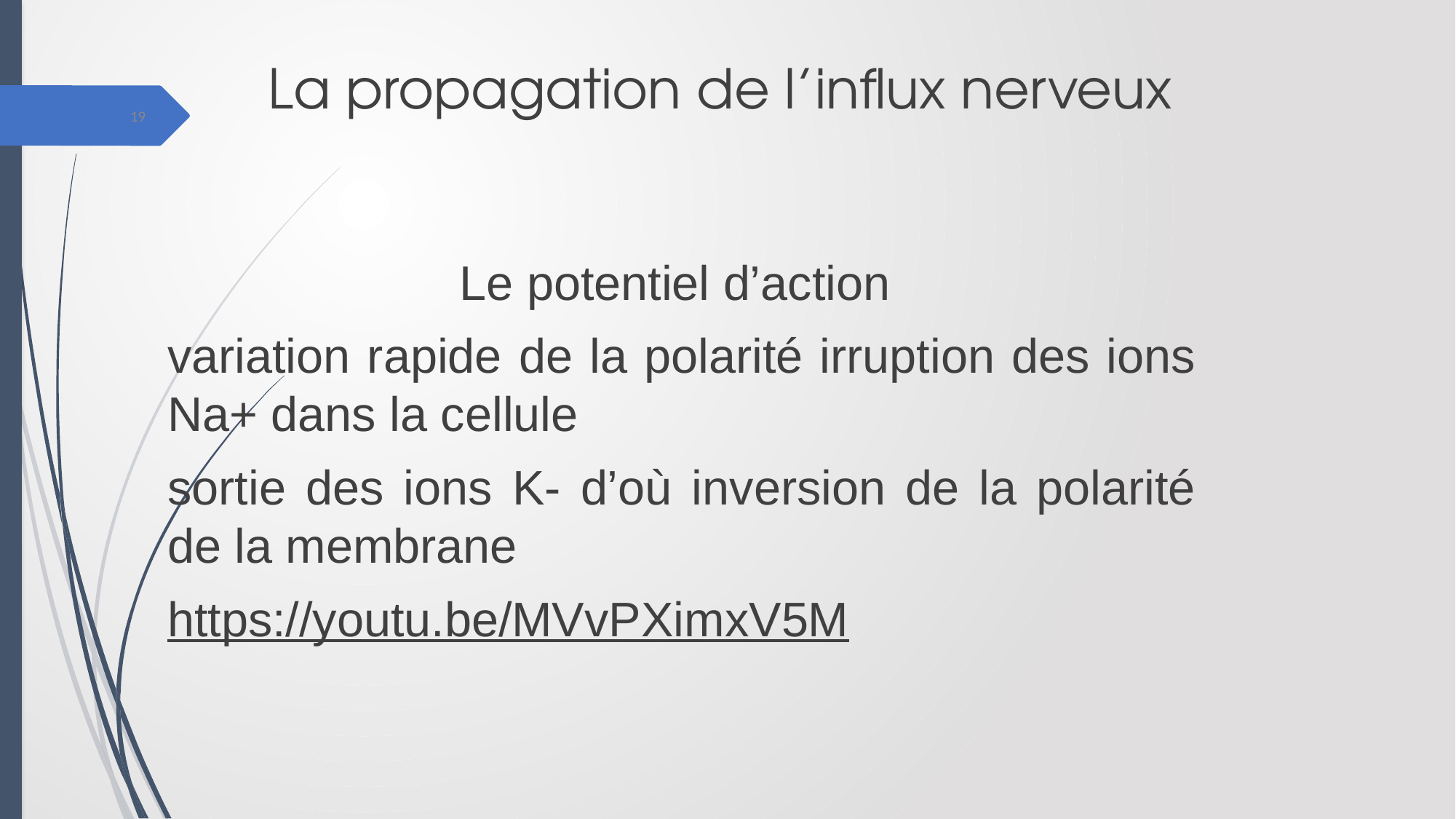

# La propagation de l’influx nerveux
19
Le potentiel d’action
variation rapide de la polarité irruption des ions Na+ dans la cellule
sortie des ions K- d’où inversion de la polarité de la membrane
https://youtu.be/MVvPXimxV5M